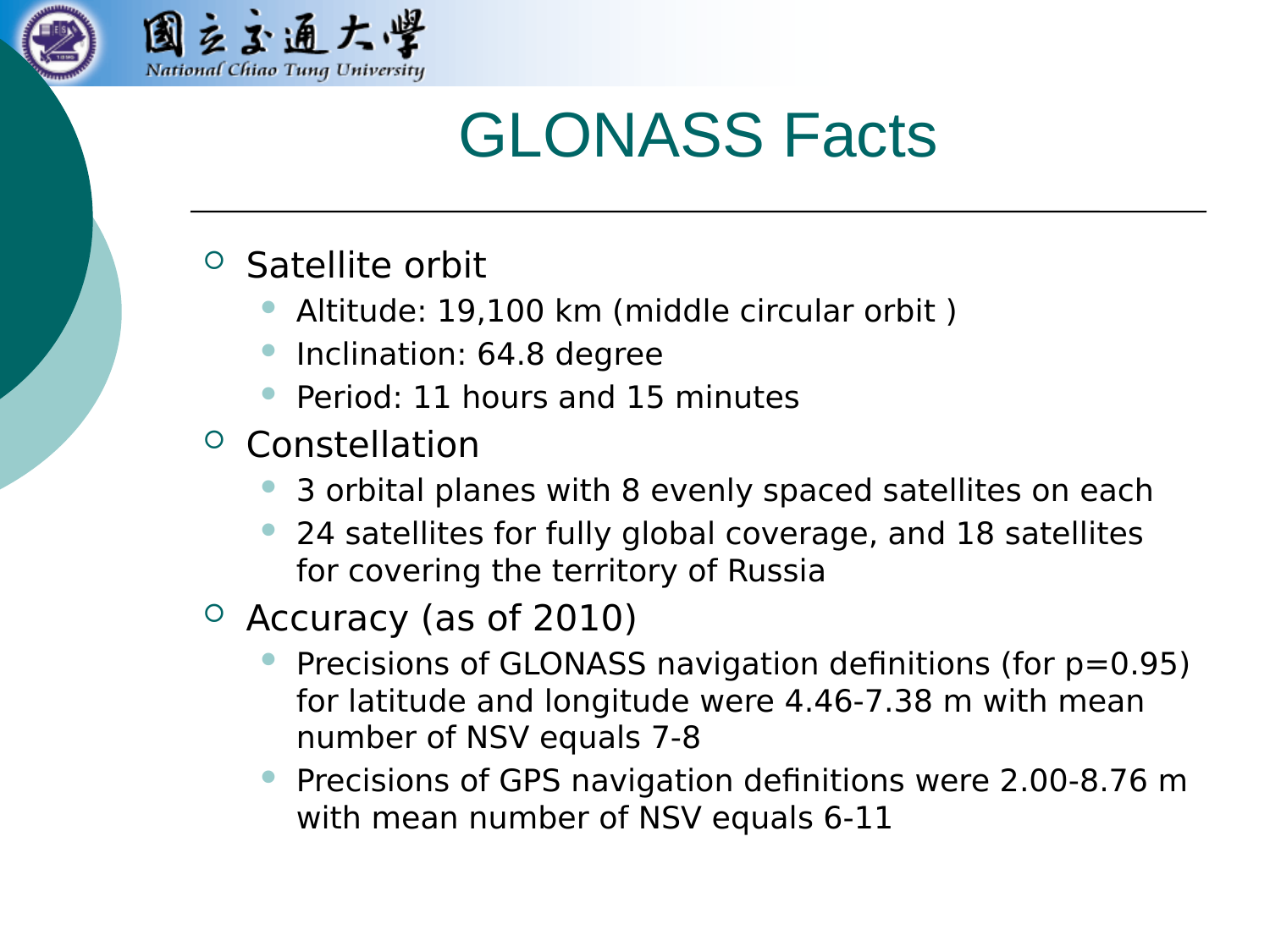

# GLONASS Facts
Satellite orbit
Altitude: 19,100 km (middle circular orbit )
Inclination: 64.8 degree
Period: 11 hours and 15 minutes
Constellation
3 orbital planes with 8 evenly spaced satellites on each
24 satellites for fully global coverage, and 18 satellites for covering the territory of Russia
Accuracy (as of 2010)
Precisions of GLONASS navigation definitions (for p=0.95) for latitude and longitude were 4.46-7.38 m with mean number of NSV equals 7-8
Precisions of GPS navigation definitions were 2.00-8.76 m with mean number of NSV equals 6-11